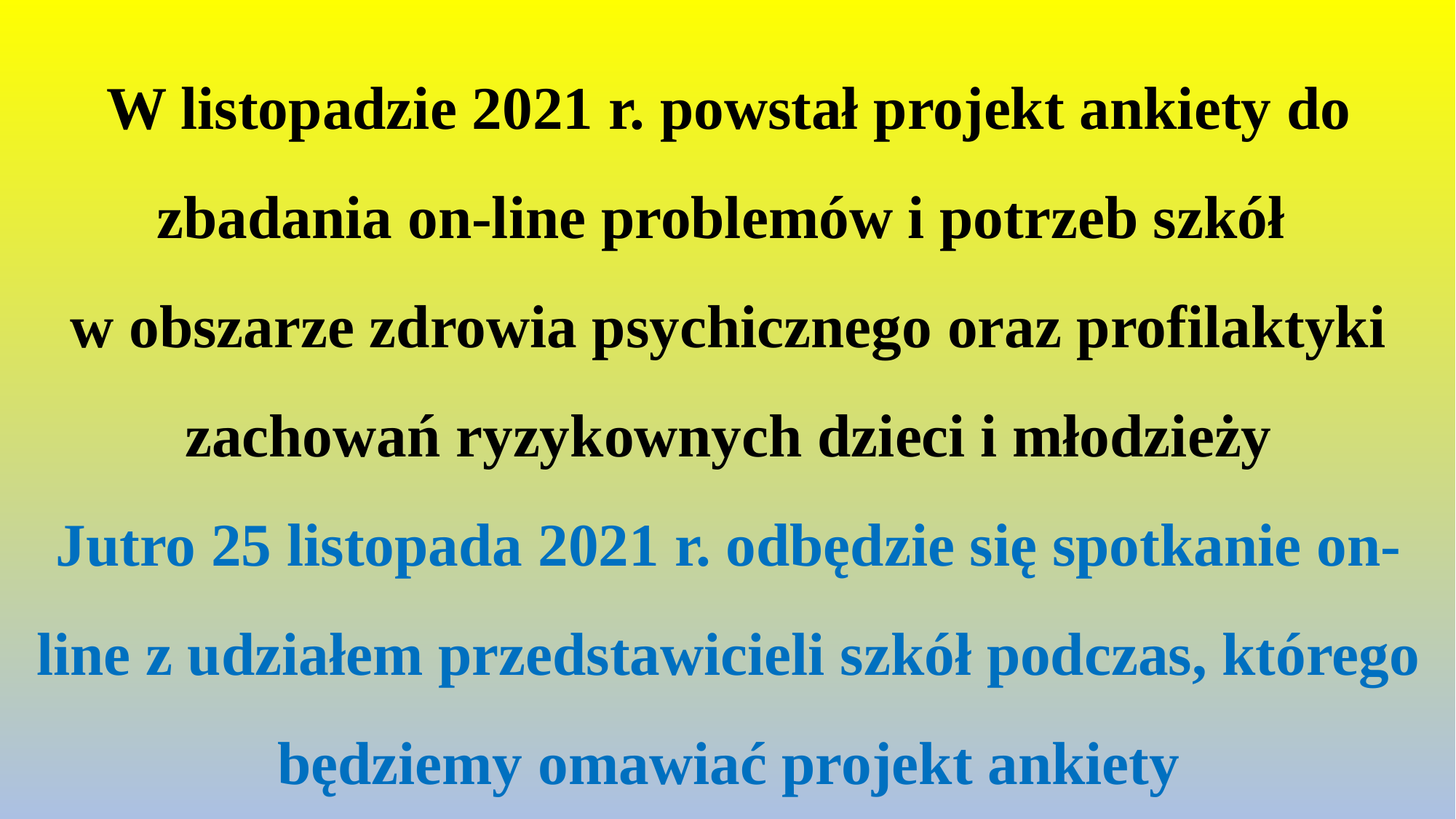

# W listopadzie 2021 r. powstał projekt ankiety do zbadania on-line problemów i potrzeb szkół w obszarze zdrowia psychicznego oraz profilaktyki zachowań ryzykownych dzieci i młodzieży Jutro 25 listopada 2021 r. odbędzie się spotkanie on-line z udziałem przedstawicieli szkół podczas, którego będziemy omawiać projekt ankiety